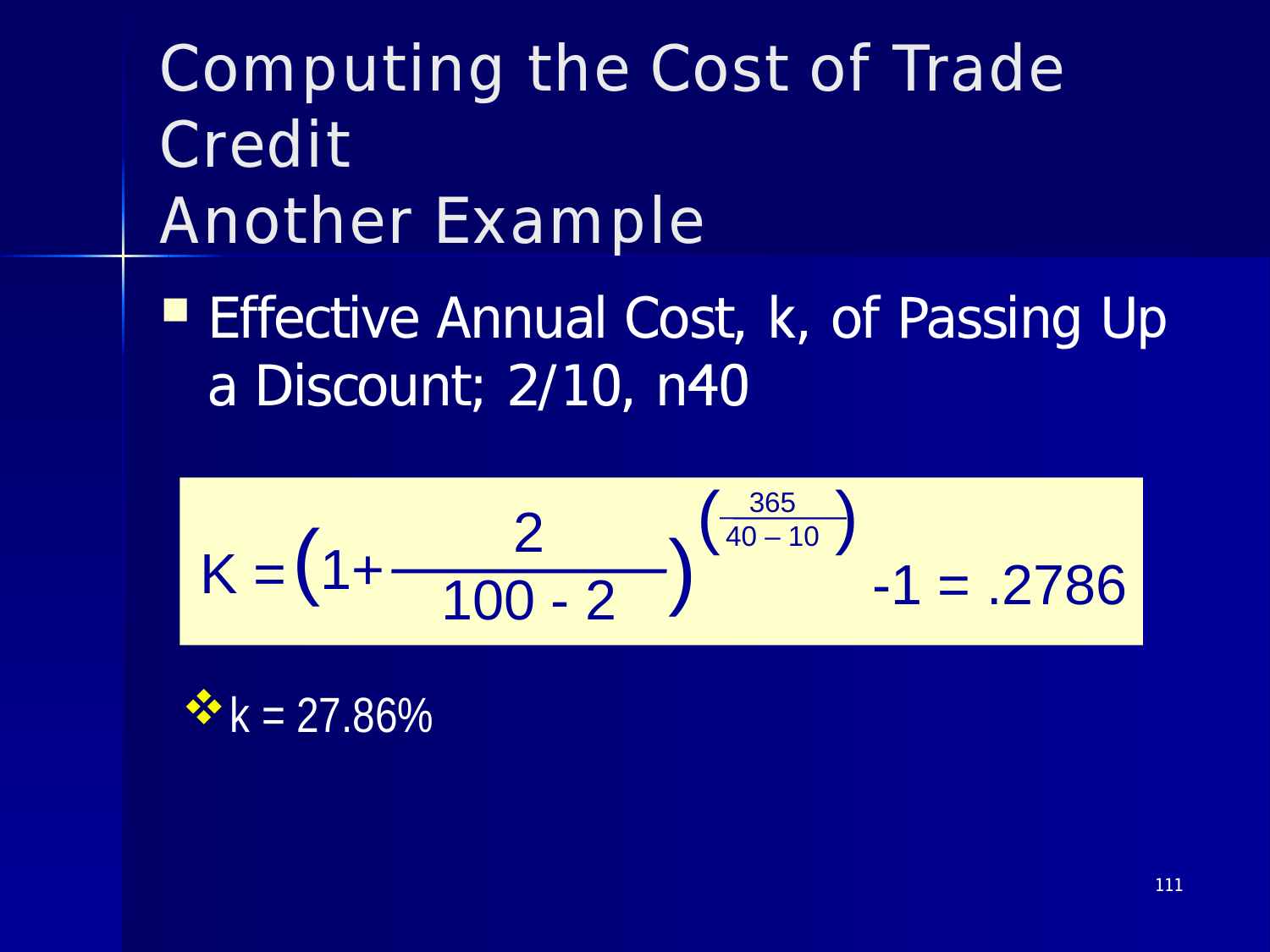

# Computing the Cost of Trade Credit Another Example
Effective Annual Cost, k, of Passing Up a Discount; 2/10, n40
(
365
40 – 10

(1+
)
K =

)
-1 = .2786
2
100 - 2

k = 27.86%
111